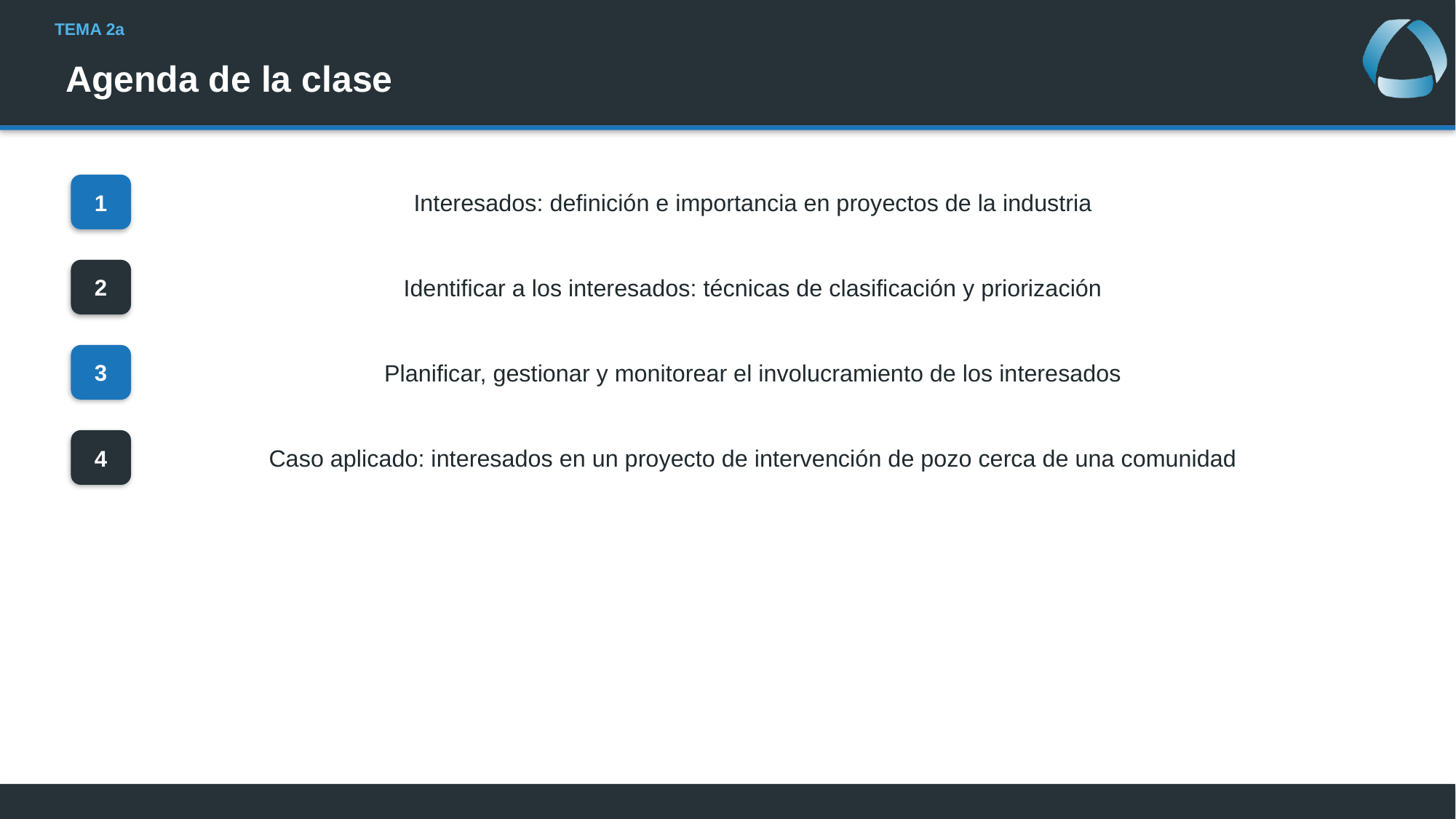

# Agenda de la clase
1
Interesados: definición e importancia en proyectos de la industria
2
Identificar a los interesados: técnicas de clasificación y priorización
3
Planificar, gestionar y monitorear el involucramiento de los interesados
4
Caso aplicado: interesados en un proyecto de intervención de pozo cerca de una comunidad